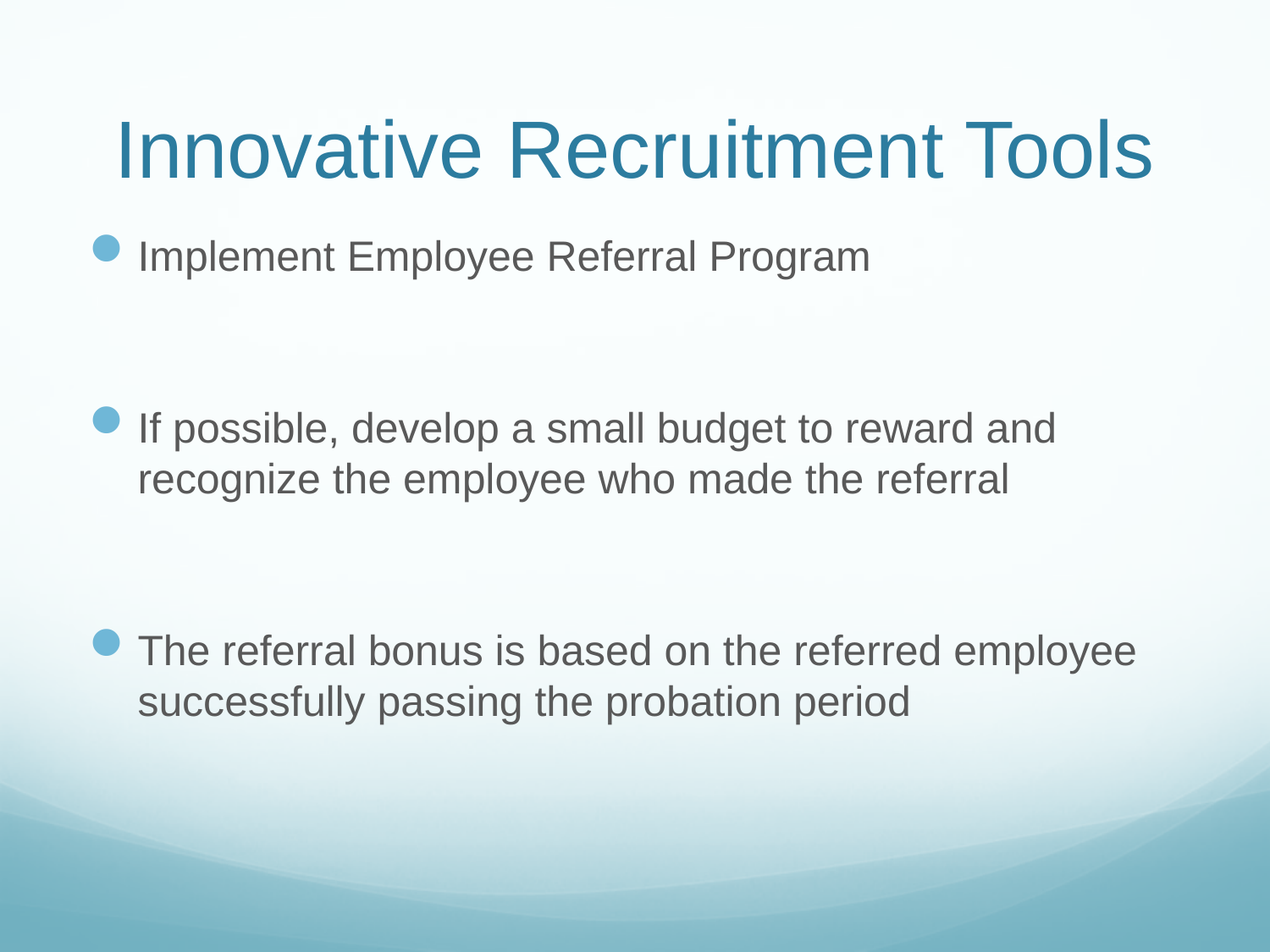

# Innovative Recruitment Tools
Implement Employee Referral Program

If possible, develop a small budget to reward and recognize the employee who made the referral

The referral bonus is based on the referred employee successfully passing the probation period